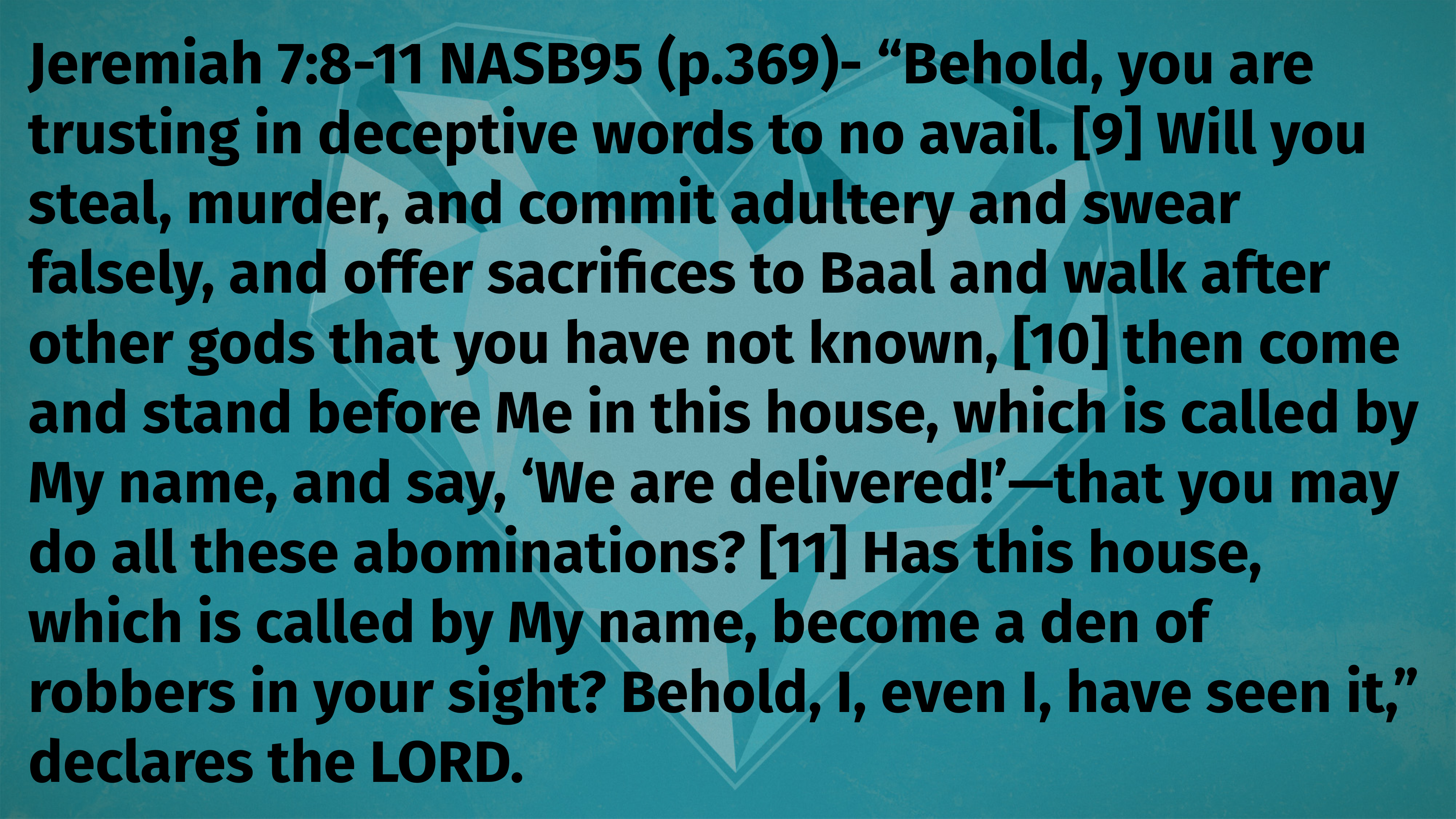

Jeremiah 7:8-11 NASB95 (p.369)- “Behold, you are trusting in deceptive words to no avail. [9] Will you steal, murder, and commit adultery and swear falsely, and offer sacrifices to Baal and walk after other gods that you have not known, [10] then come and stand before Me in this house, which is called by My name, and say, ‘We are delivered!’—that you may do all these abominations? [11] Has this house, which is called by My name, become a den of robbers in your sight? Behold, I, even I, have seen it,” declares the LORD.